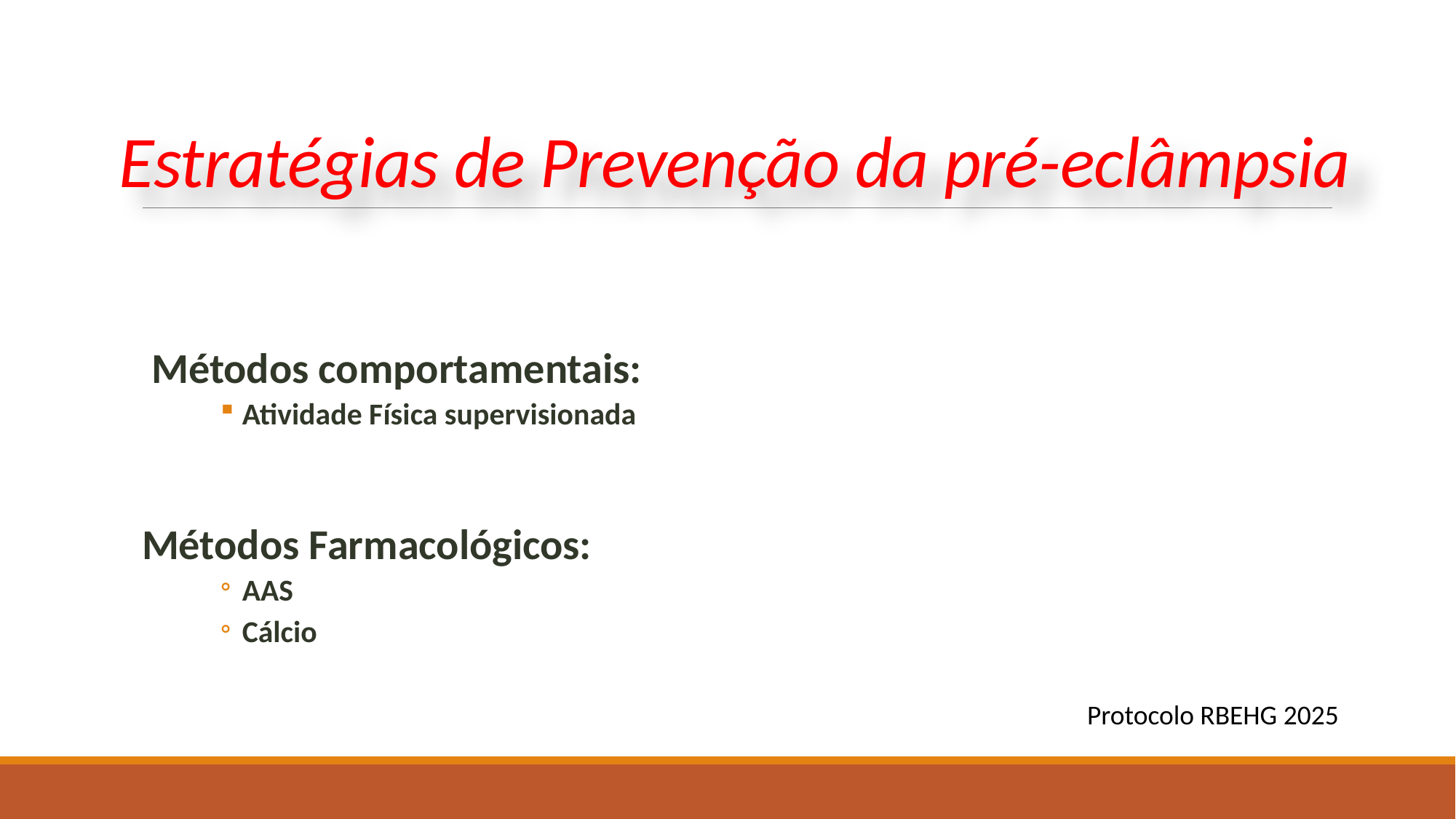

# Estratégias de Prevenção da pré-eclâmpsia

 Métodos comportamentais:
Atividade Física supervisionada

Métodos Farmacológicos:
AAS
Cálcio

 Protocolo RBEHG 2025